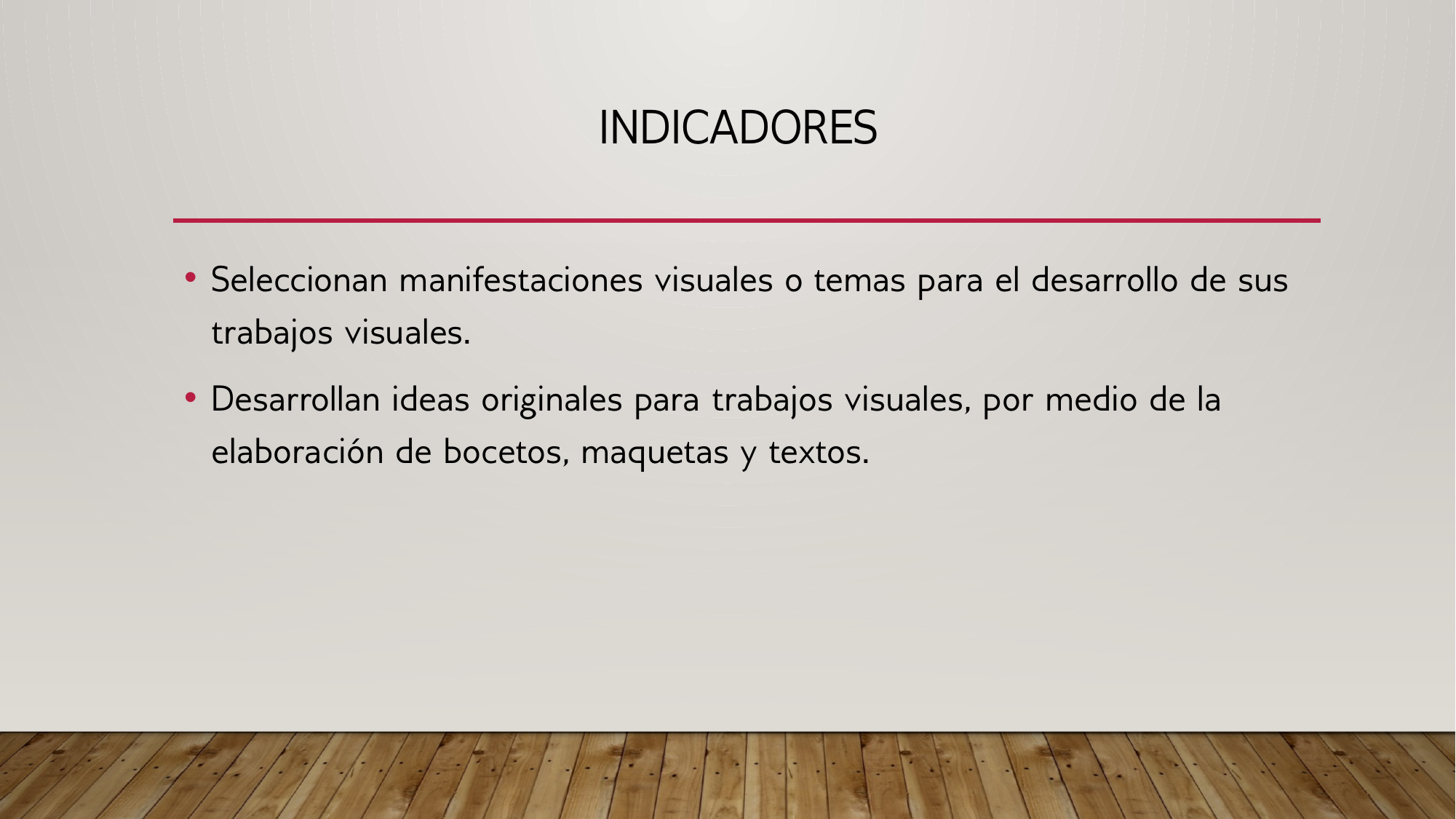

# INDICADORES
Seleccionan manifestaciones visuales o temas para el desarrollo de sus trabajos visuales.
Desarrollan ideas originales para trabajos visuales, por medio de la elaboración de bocetos, maquetas y textos.